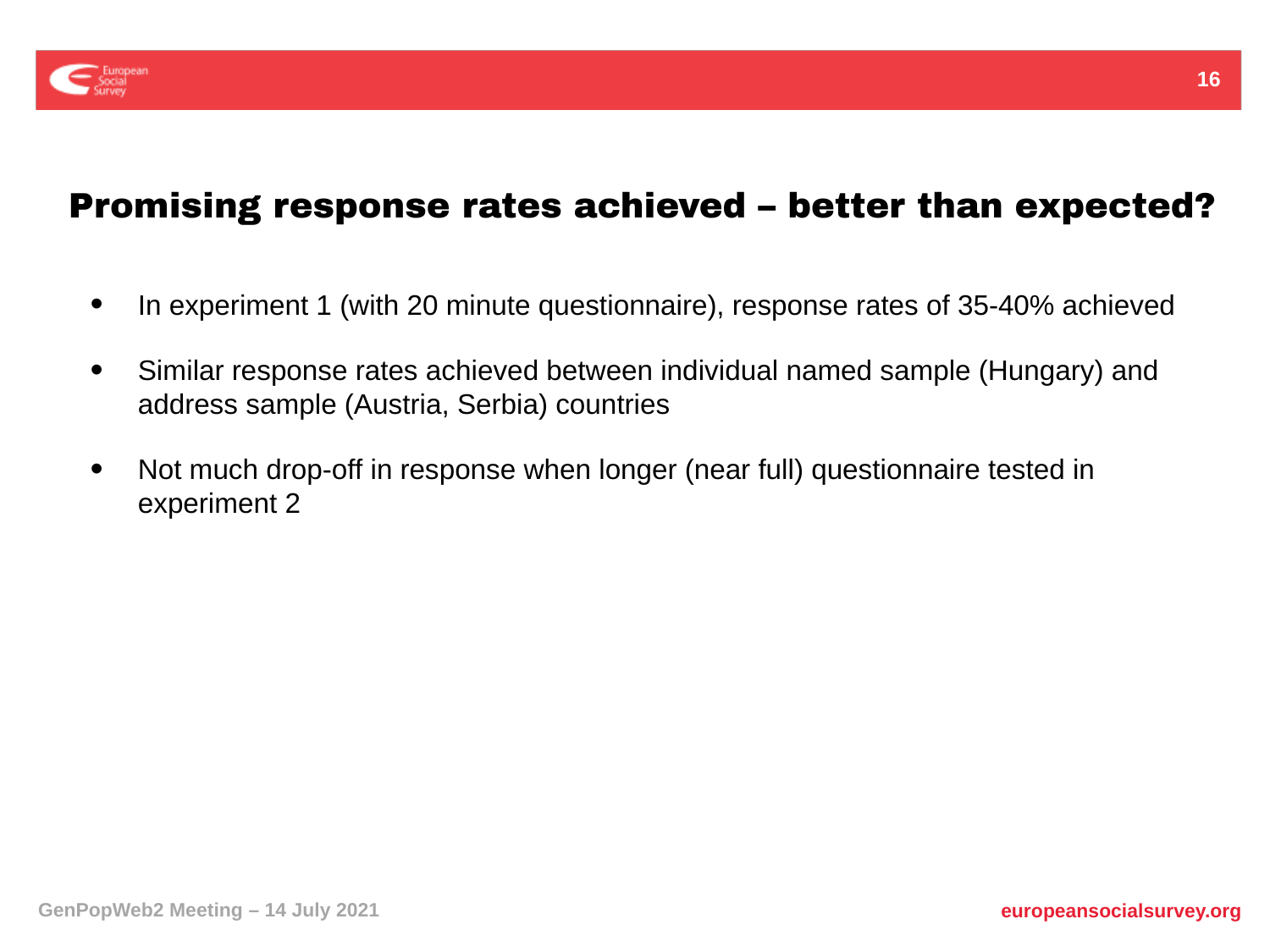

16
Promising response rates achieved – better than expected?
In experiment 1 (with 20 minute questionnaire), response rates of 35-40% achieved
Similar response rates achieved between individual named sample (Hungary) and address sample (Austria, Serbia) countries
Not much drop-off in response when longer (near full) questionnaire tested in experiment 2